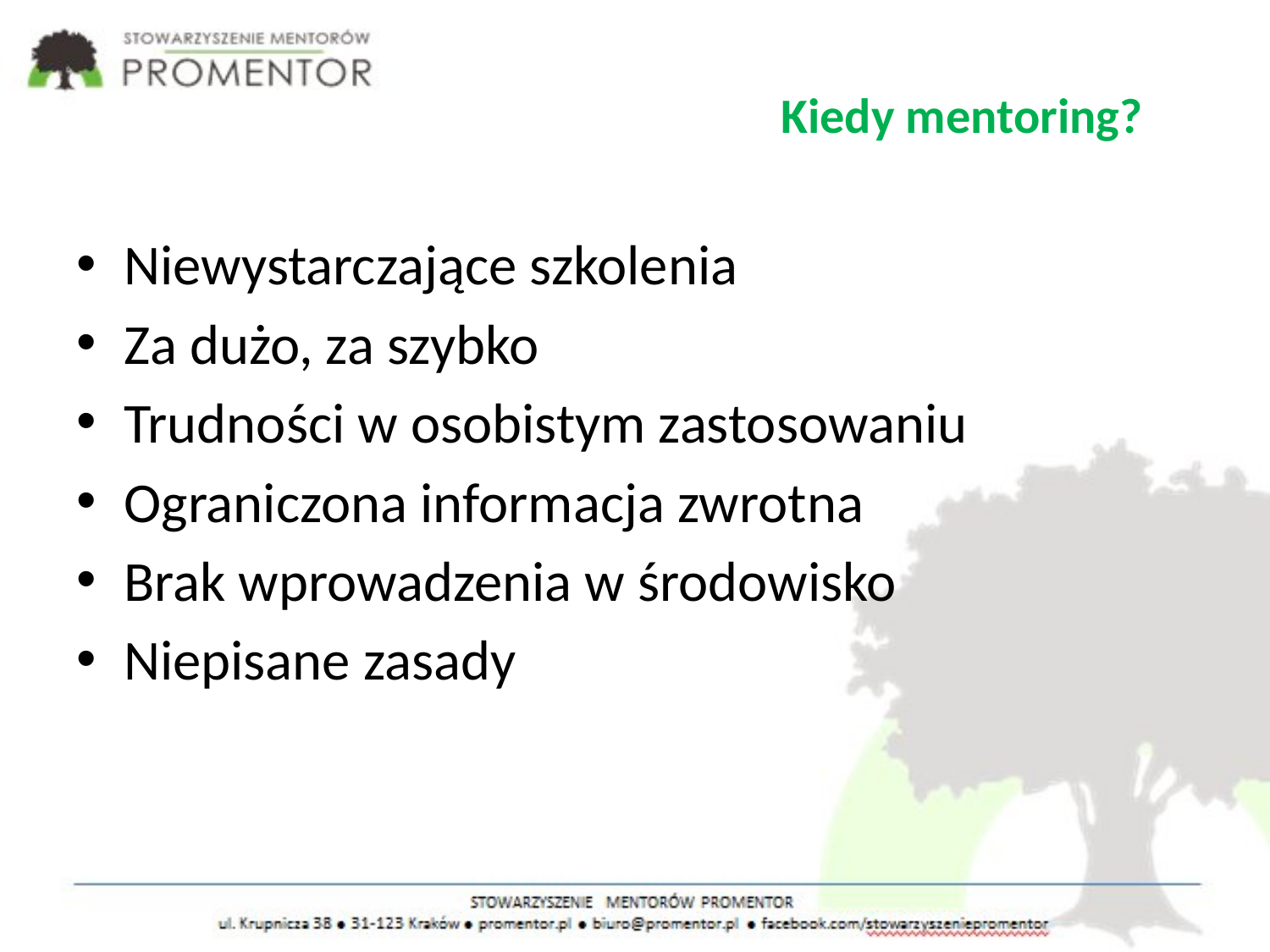

# Kiedy mentoring?
Niewystarczające szkolenia
Za dużo, za szybko
Trudności w osobistym zastosowaniu
Ograniczona informacja zwrotna
Brak wprowadzenia w środowisko
Niepisane zasady